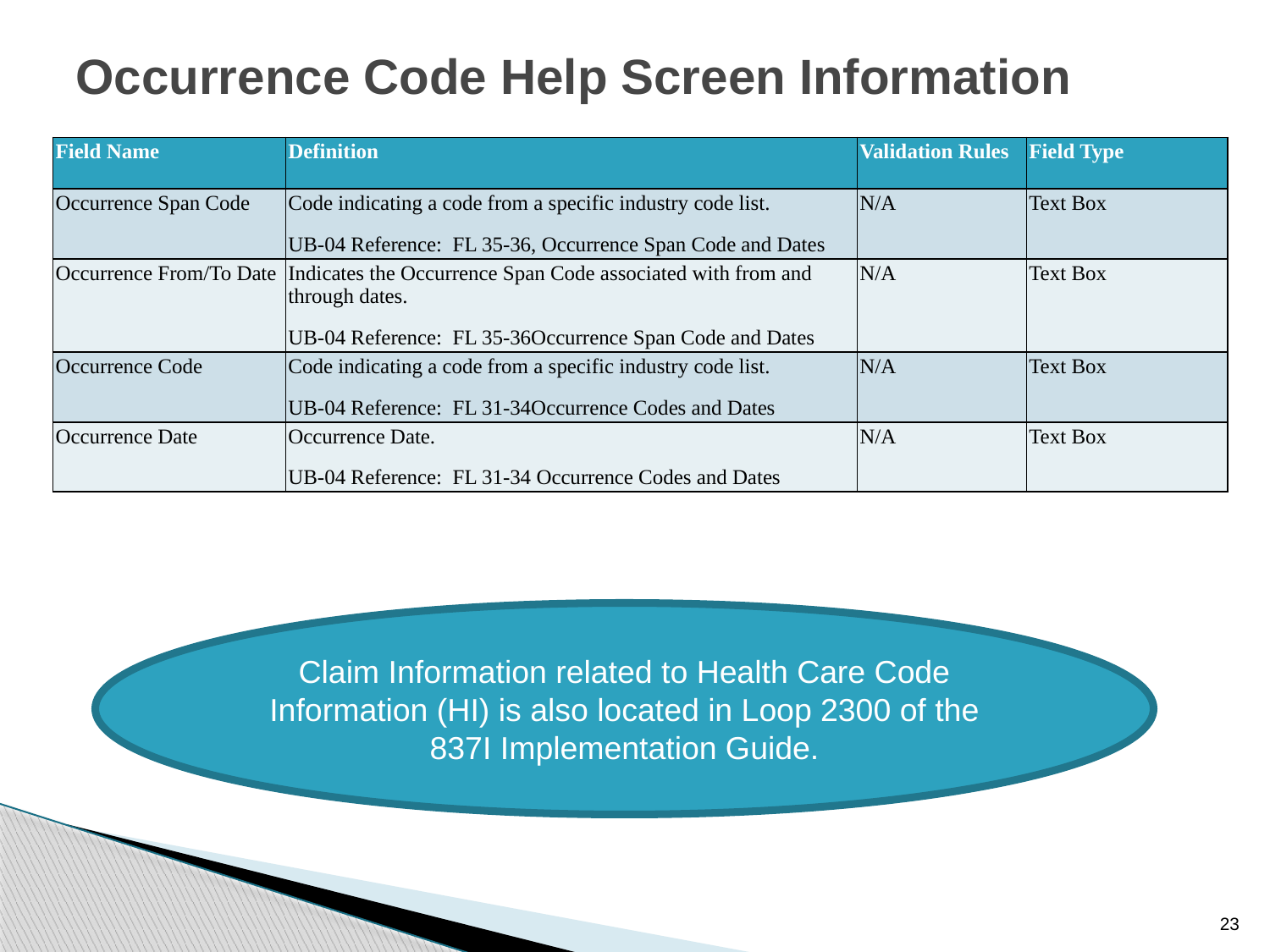

# Occurrence Code Help Screen Information
| Field Name | Definition | Validation Rules | Field Type |
| --- | --- | --- | --- |
| Occurrence Span Code | Code indicating a code from a specific industry code list. UB-04 Reference: FL 35-36, Occurrence Span Code and Dates | N/A | Text Box |
| Occurrence From/To Date | Indicates the Occurrence Span Code associated with from and through dates. UB-04 Reference: FL 35-36Occurrence Span Code and Dates | N/A | Text Box |
| Occurrence Code | Code indicating a code from a specific industry code list. UB-04 Reference: FL 31-34Occurrence Codes and Dates | N/A | Text Box |
| Occurrence Date | Occurrence Date. UB-04 Reference: FL 31-34 Occurrence Codes and Dates | N/A | Text Box |
Claim Information related to Health Care Code Information (HI) is also located in Loop 2300 of the 837I Implementation Guide.
23